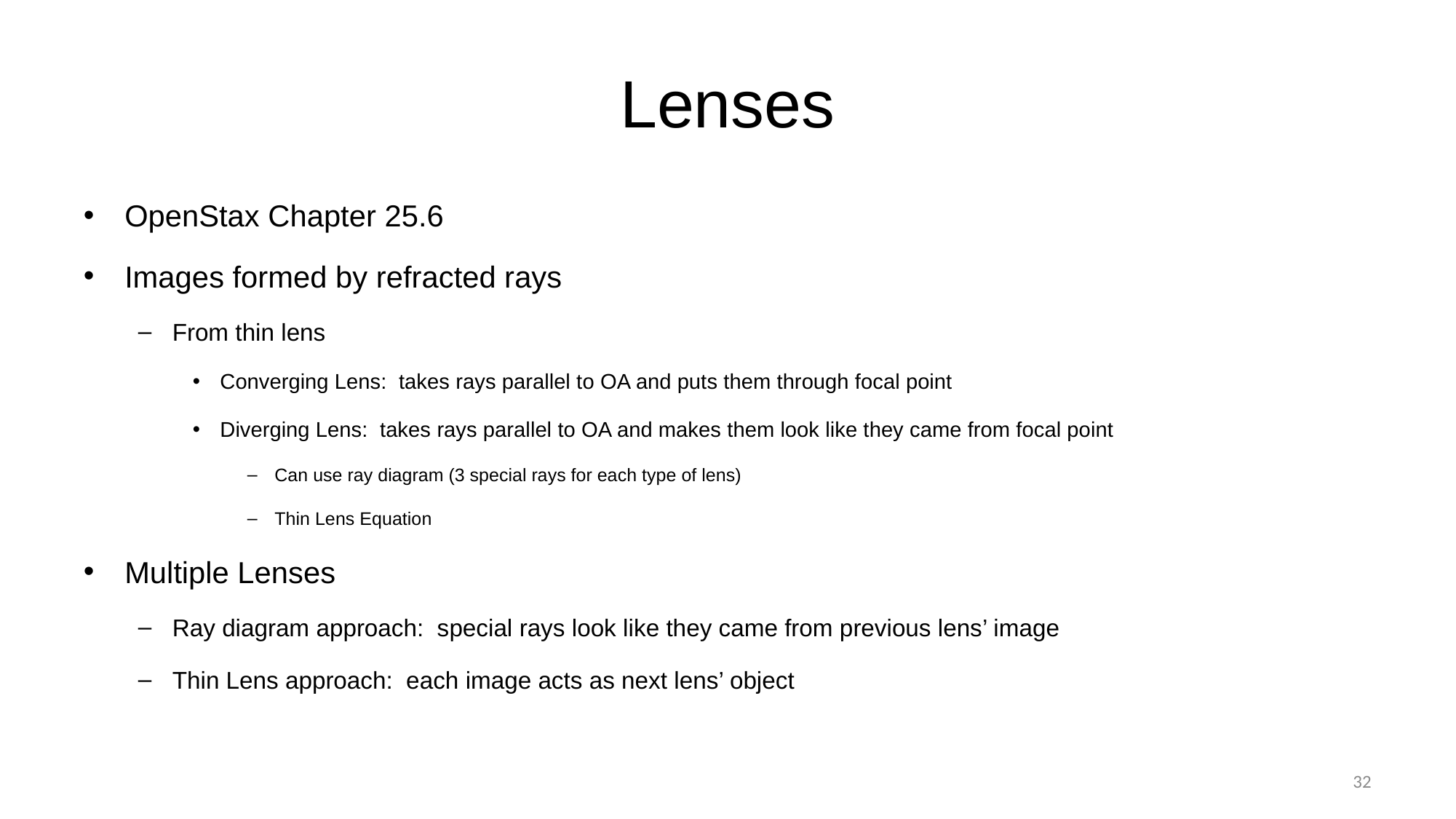

# Lenses
OpenStax Chapter 25.6
Images formed by refracted rays
From thin lens
Converging Lens:  takes rays parallel to OA and puts them through focal point
Diverging Lens:  takes rays parallel to OA and makes them look like they came from focal point
Can use ray diagram (3 special rays for each type of lens)
Thin Lens Equation
Multiple Lenses
Ray diagram approach:  special rays look like they came from previous lens’ image
Thin Lens approach:  each image acts as next lens’ object

32